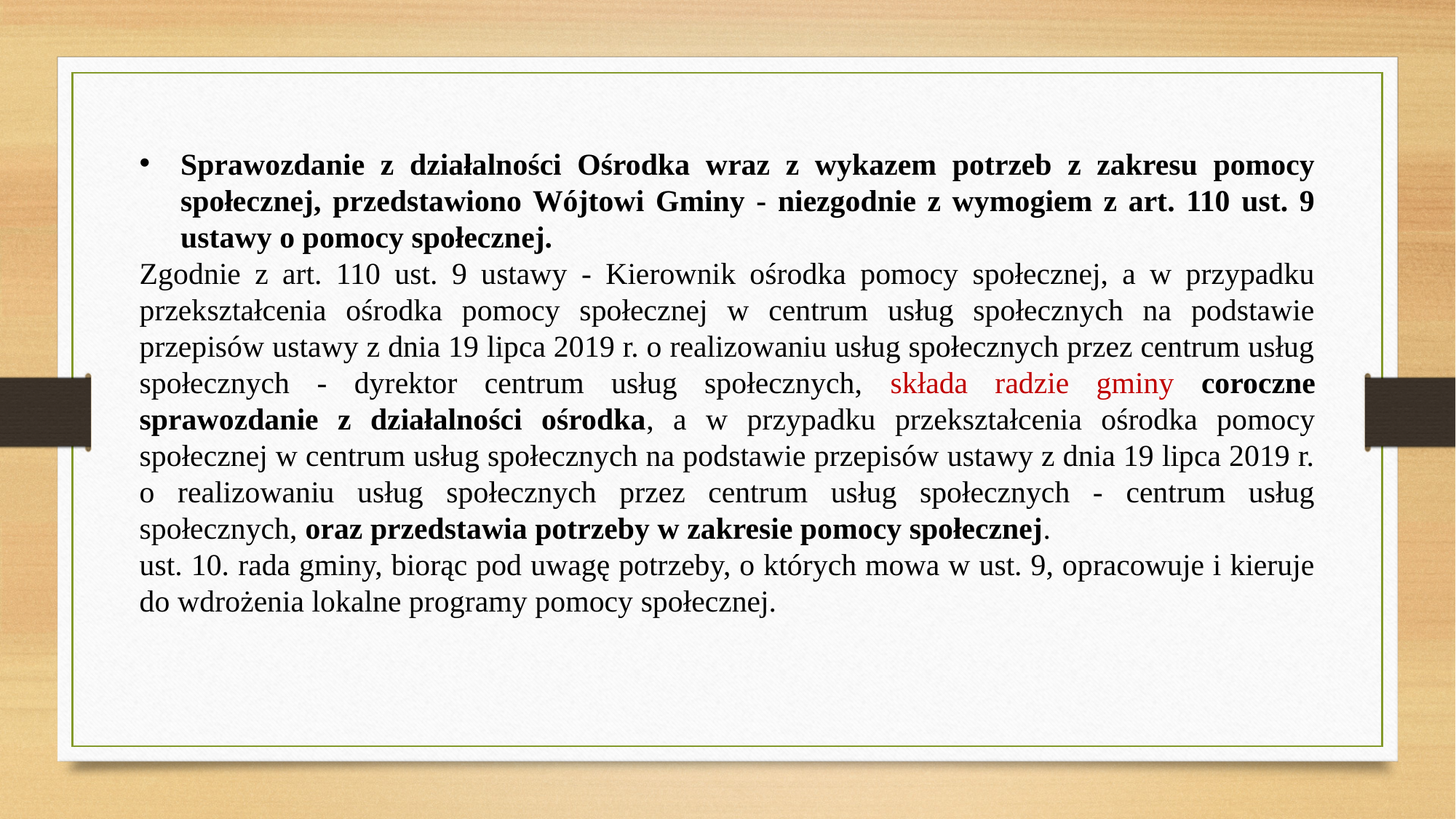

Sprawozdanie z działalności Ośrodka wraz z wykazem potrzeb z zakresu pomocy społecznej, przedstawiono Wójtowi Gminy - niezgodnie z wymogiem z art. 110 ust. 9 ustawy o pomocy społecznej.
Zgodnie z art. 110 ust. 9 ustawy - Kierownik ośrodka pomocy społecznej, a w przypadku przekształcenia ośrodka pomocy społecznej w centrum usług społecznych na podstawie przepisów ustawy z dnia 19 lipca 2019 r. o realizowaniu usług społecznych przez centrum usług społecznych - dyrektor centrum usług społecznych, składa radzie gminy coroczne sprawozdanie z działalności ośrodka, a w przypadku przekształcenia ośrodka pomocy społecznej w centrum usług społecznych na podstawie przepisów ustawy z dnia 19 lipca 2019 r. o realizowaniu usług społecznych przez centrum usług społecznych - centrum usług społecznych, oraz przedstawia potrzeby w zakresie pomocy społecznej.
ust. 10. rada gminy, biorąc pod uwagę potrzeby, o których mowa w ust. 9, opracowuje i kieruje do wdrożenia lokalne programy pomocy społecznej.